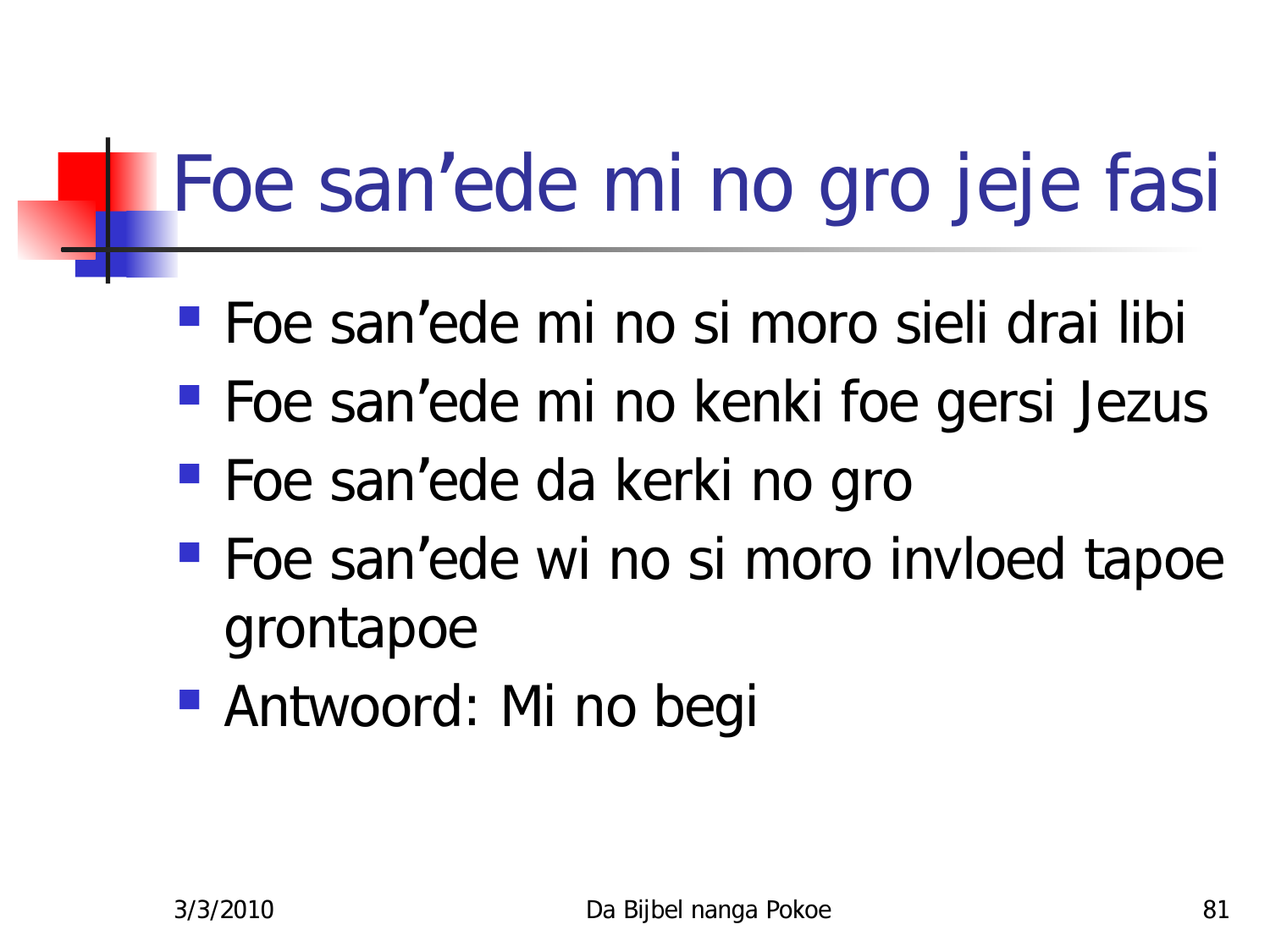

# Foe san’ede mi no gro jeje fasi
Foe san’ede mi no si moro sieli drai libi
Foe san’ede mi no kenki foe gersi Jezus
Foe san’ede da kerki no gro
Foe san’ede wi no si moro invloed tapoe grontapoe
Antwoord: Mi no begi
3/3/2010
Da Bijbel nanga Pokoe
81